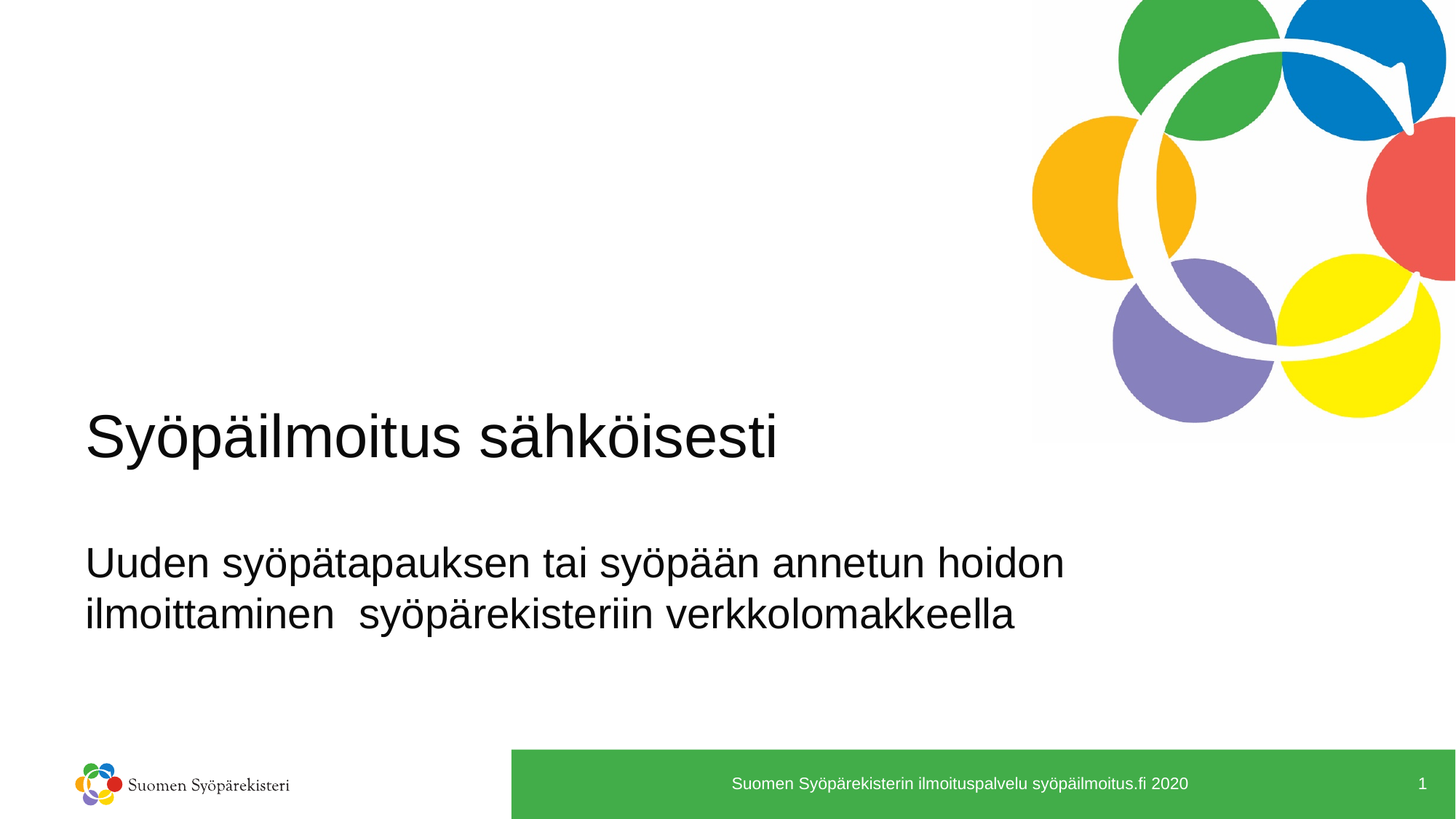

# Syöpäilmoitus sähköisesti
Uuden syöpätapauksen tai syöpään annetun hoidon ilmoittaminen  syöpärekisteriin verkkolomakkeella
Suomen Syöpärekisterin ilmoituspalvelu syöpäilmoitus.fi 2020
1